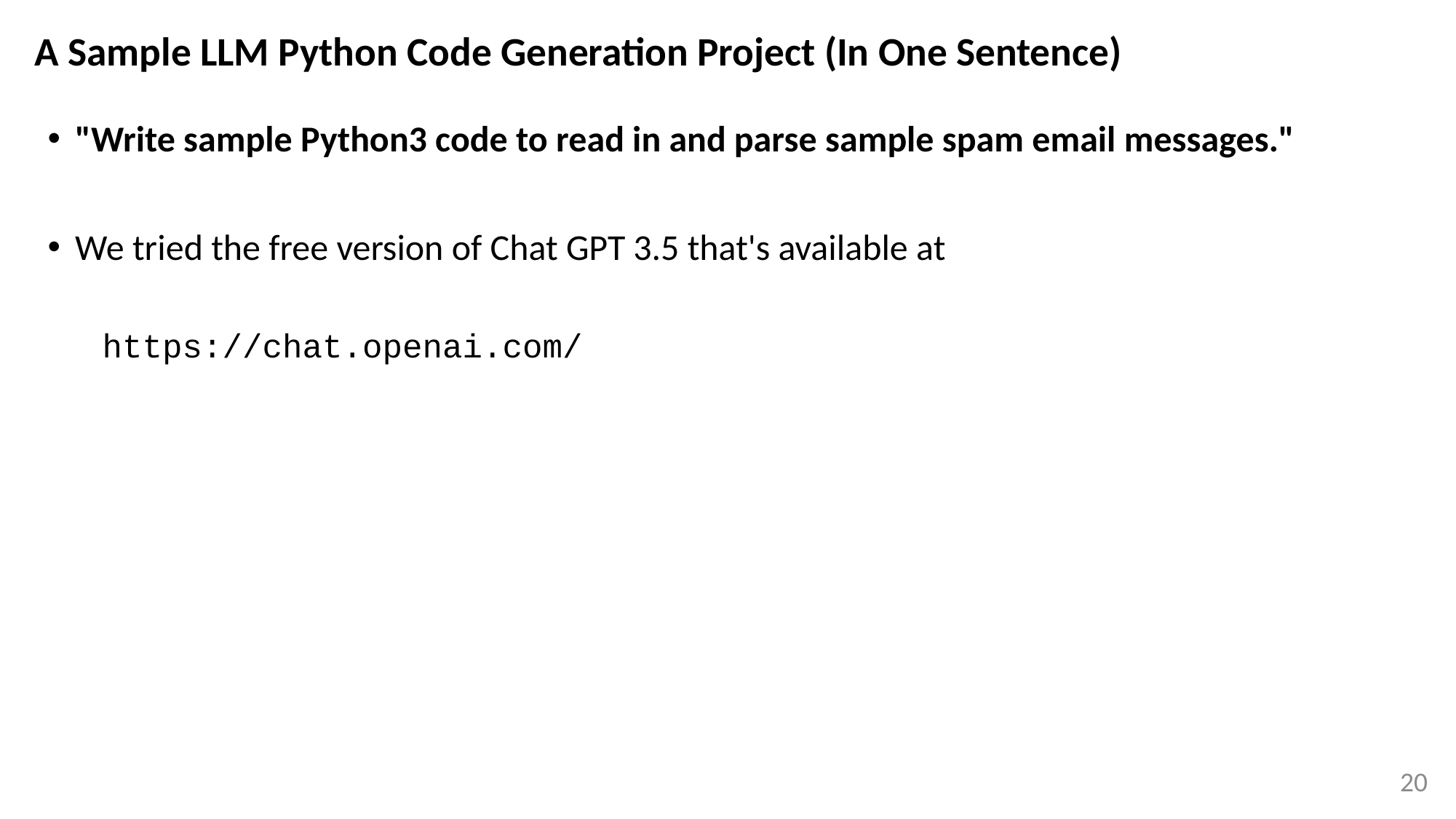

# A Sample LLM Python Code Generation Project (In One Sentence)
"Write sample Python3 code to read in and parse sample spam email messages."

We tried the free version of Chat GPT 3.5 that's available at
https://chat.openai.com/
20